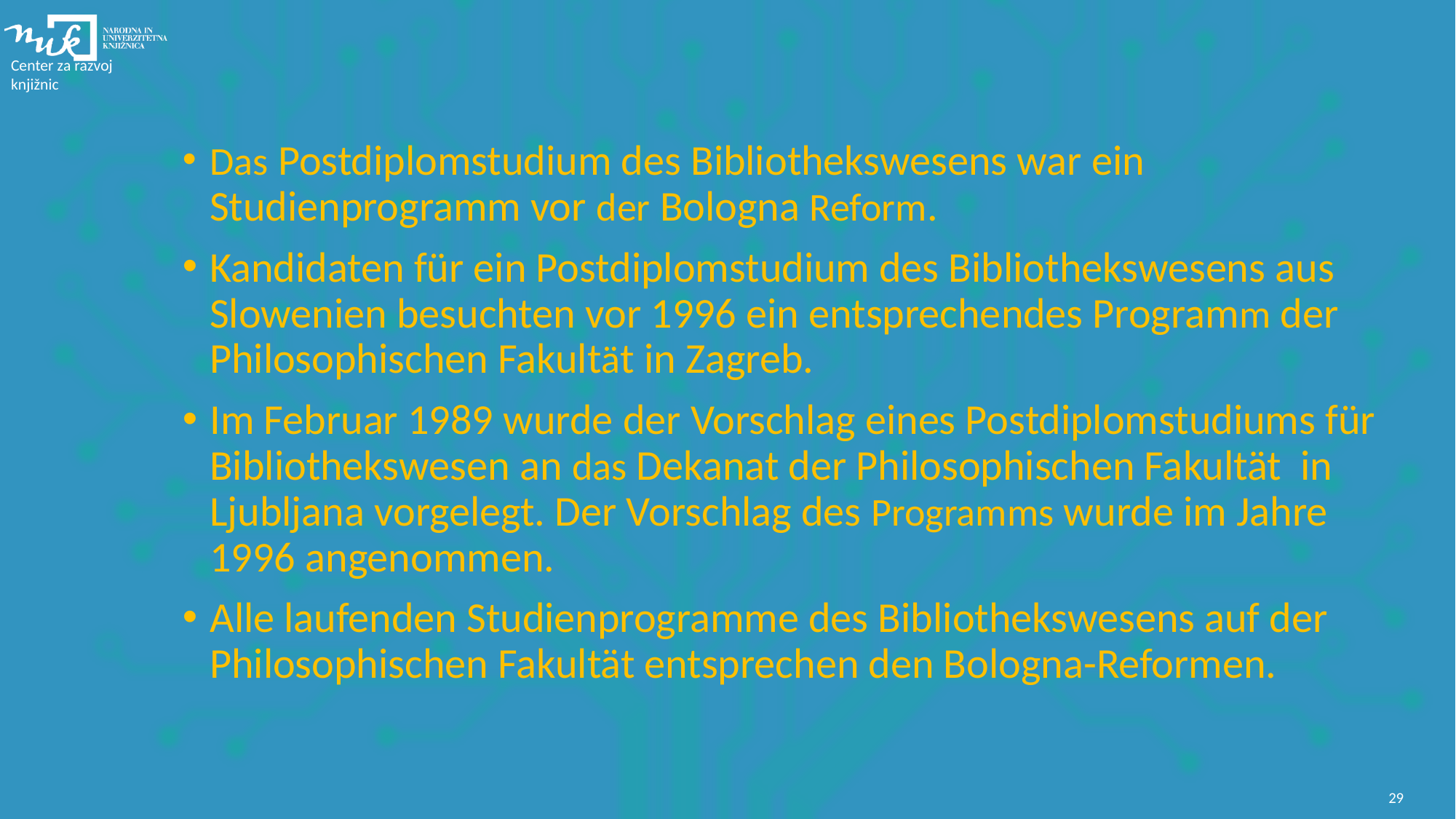

#
Das Postdiplomstudium des Bibliothekswesens war ein Studienprogramm vor der Bologna Reform.
Kandidaten für ein Postdiplomstudium des Bibliothekswesens aus Slowenien besuchten vor 1996 ein entsprechendes Programm der Philosophischen Fakultät in Zagreb.
Im Februar 1989 wurde der Vorschlag eines Postdiplomstudiums für Bibliothekswesen an das Dekanat der Philosophischen Fakultät  in Ljubljana vorgelegt. Der Vorschlag des Programms wurde im Jahre 1996 angenommen.
Alle laufenden Studienprogramme des Bibliothekswesens auf der Philosophischen Fakultät entsprechen den Bologna-Reformen.

29